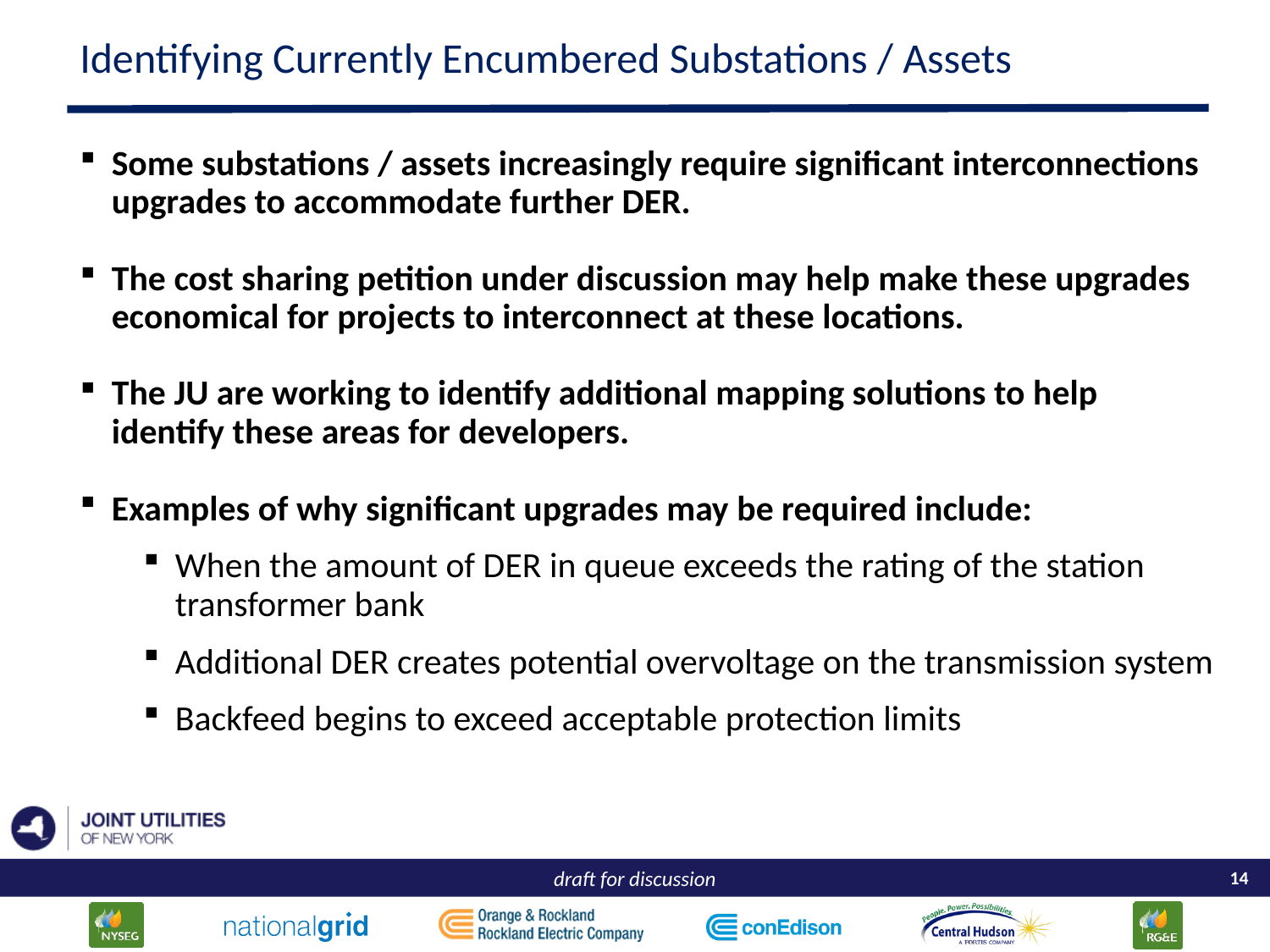

# Identifying Currently Encumbered Substations / Assets
Some substations / assets increasingly require significant interconnections upgrades to accommodate further DER.
The cost sharing petition under discussion may help make these upgrades economical for projects to interconnect at these locations.
The JU are working to identify additional mapping solutions to help identify these areas for developers.
Examples of why significant upgrades may be required include:
When the amount of DER in queue exceeds the rating of the station transformer bank
Additional DER creates potential overvoltage on the transmission system
Backfeed begins to exceed acceptable protection limits